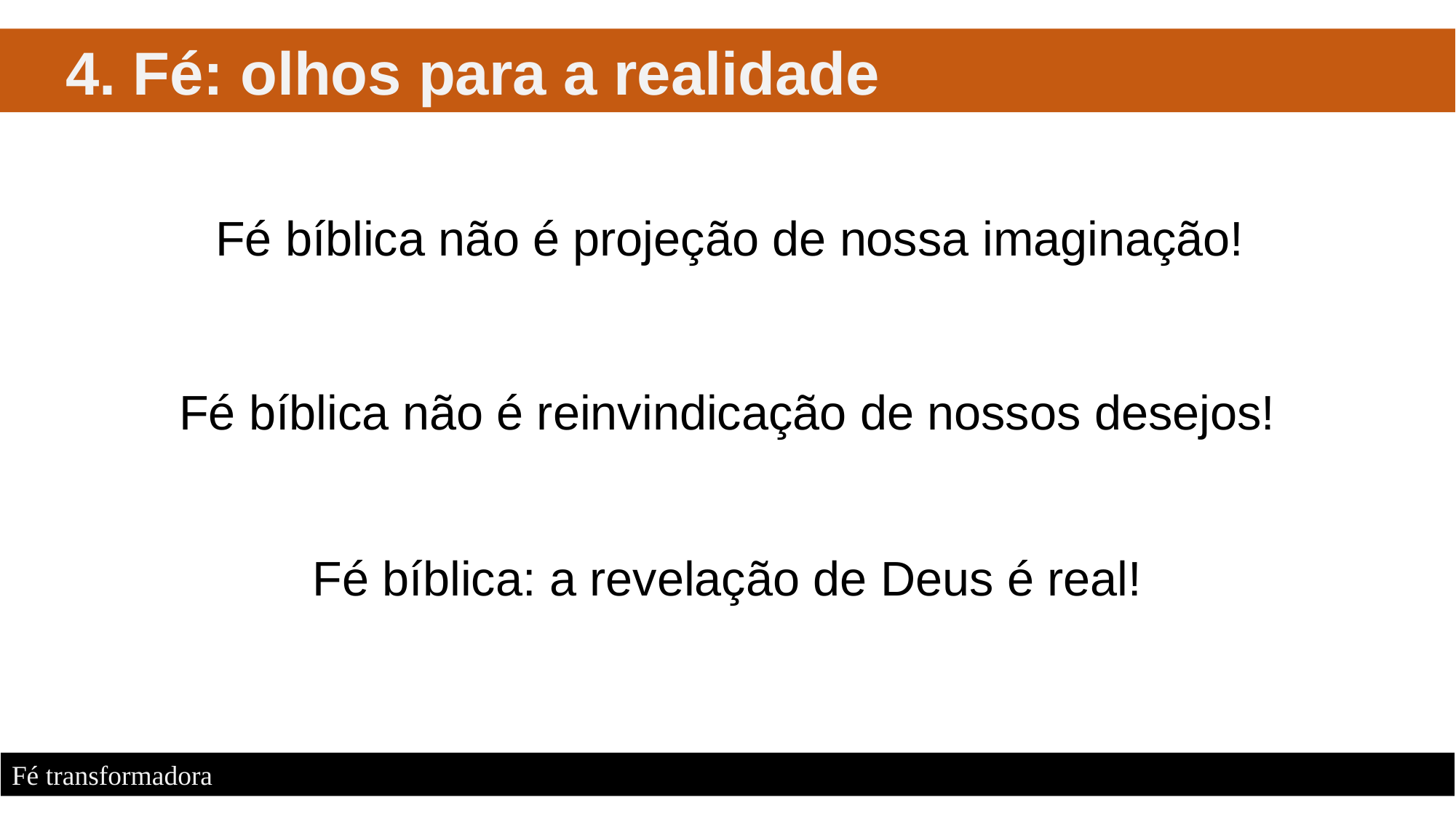

4. Fé: olhos para a realidade
Fé bíblica não é projeção de nossa imaginação!
Fé bíblica não é reinvindicação de nossos desejos!
Fé bíblica: a revelação de Deus é real!
Fé transformadora